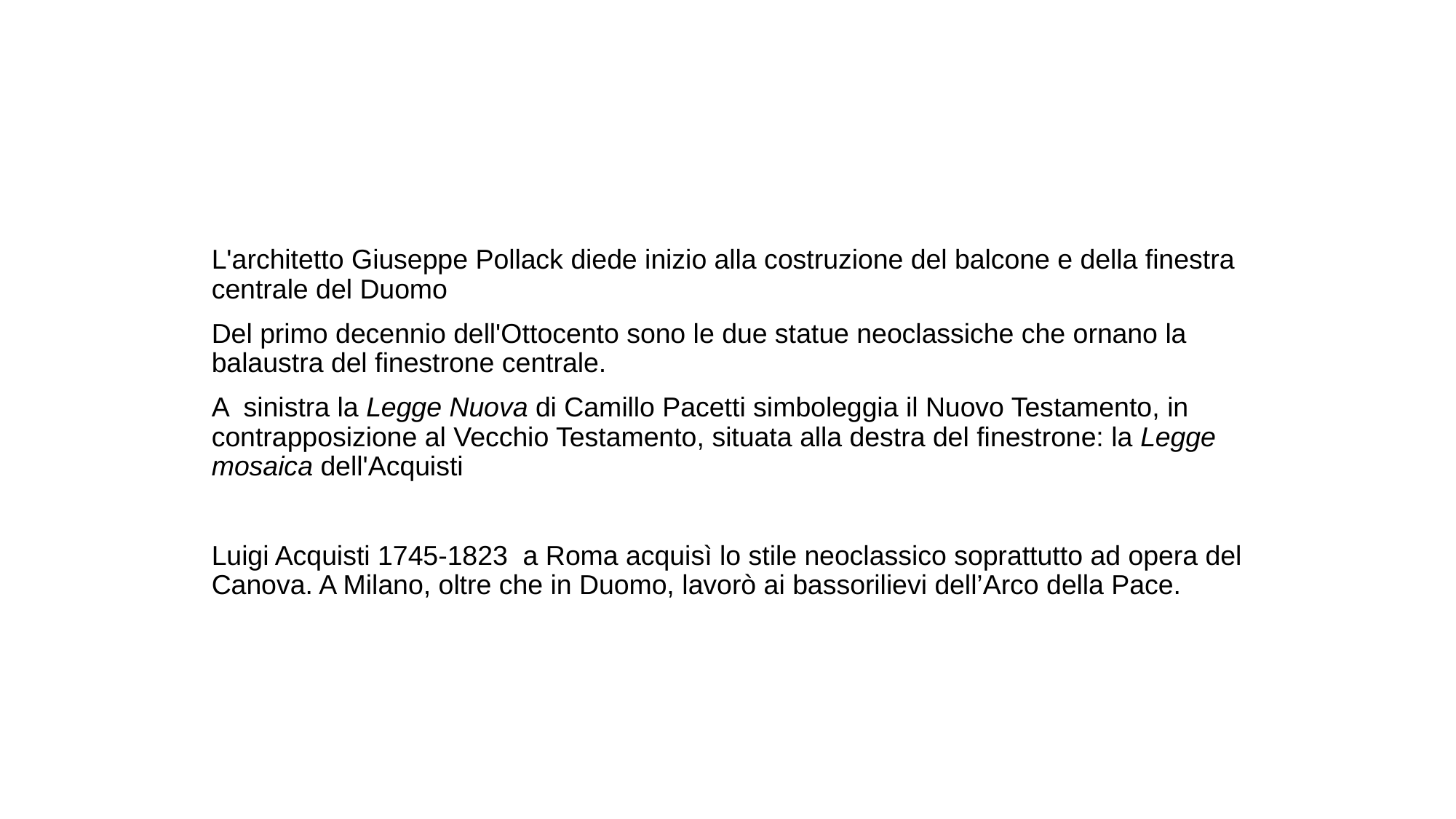

L'architetto Giuseppe Pollack diede inizio alla costruzione del balcone e della finestra centrale del Duomo
Del primo decennio dell'Ottocento sono le due statue neoclassiche che ornano la balaustra del finestrone centrale.
A  sinistra la Legge Nuova di Camillo Pacetti simboleggia il Nuovo Testamento, in contrapposizione al Vecchio Testamento, situata alla destra del finestrone: la Legge mosaica dell'Acquisti

Luigi Acquisti 1745-1823  a Roma acquisì lo stile neoclassico soprattutto ad opera del Canova. A Milano, oltre che in Duomo, lavorò ai bassorilievi dell’Arco della Pace.